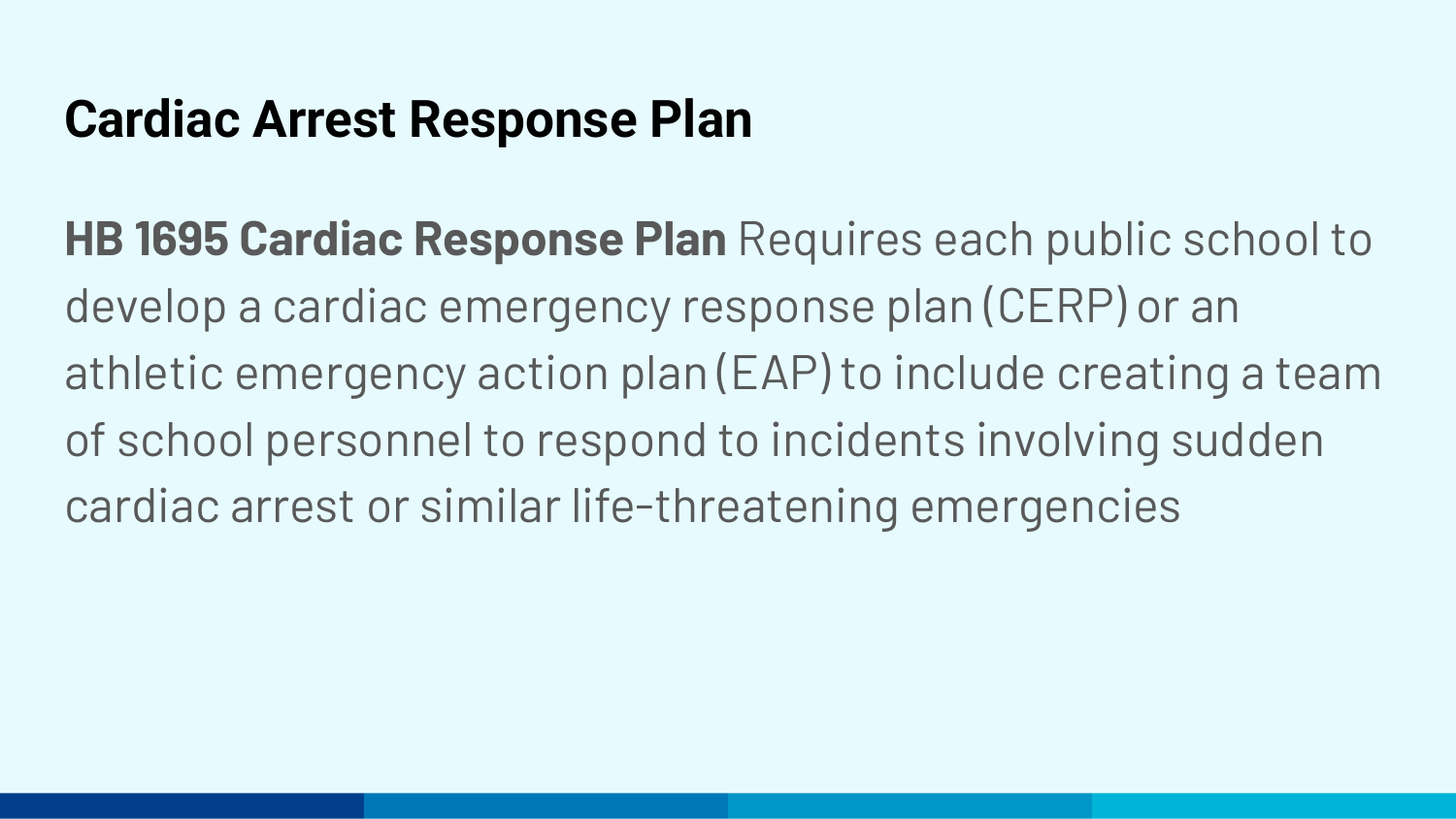

# Cardiac Arrest Response Plan
HB 1695 Cardiac Response Plan Requires each public school to develop a cardiac emergency response plan (CERP) or an athletic emergency action plan (EAP) to include creating a team of school personnel to respond to incidents involving sudden cardiac arrest or similar life-threatening emergencies